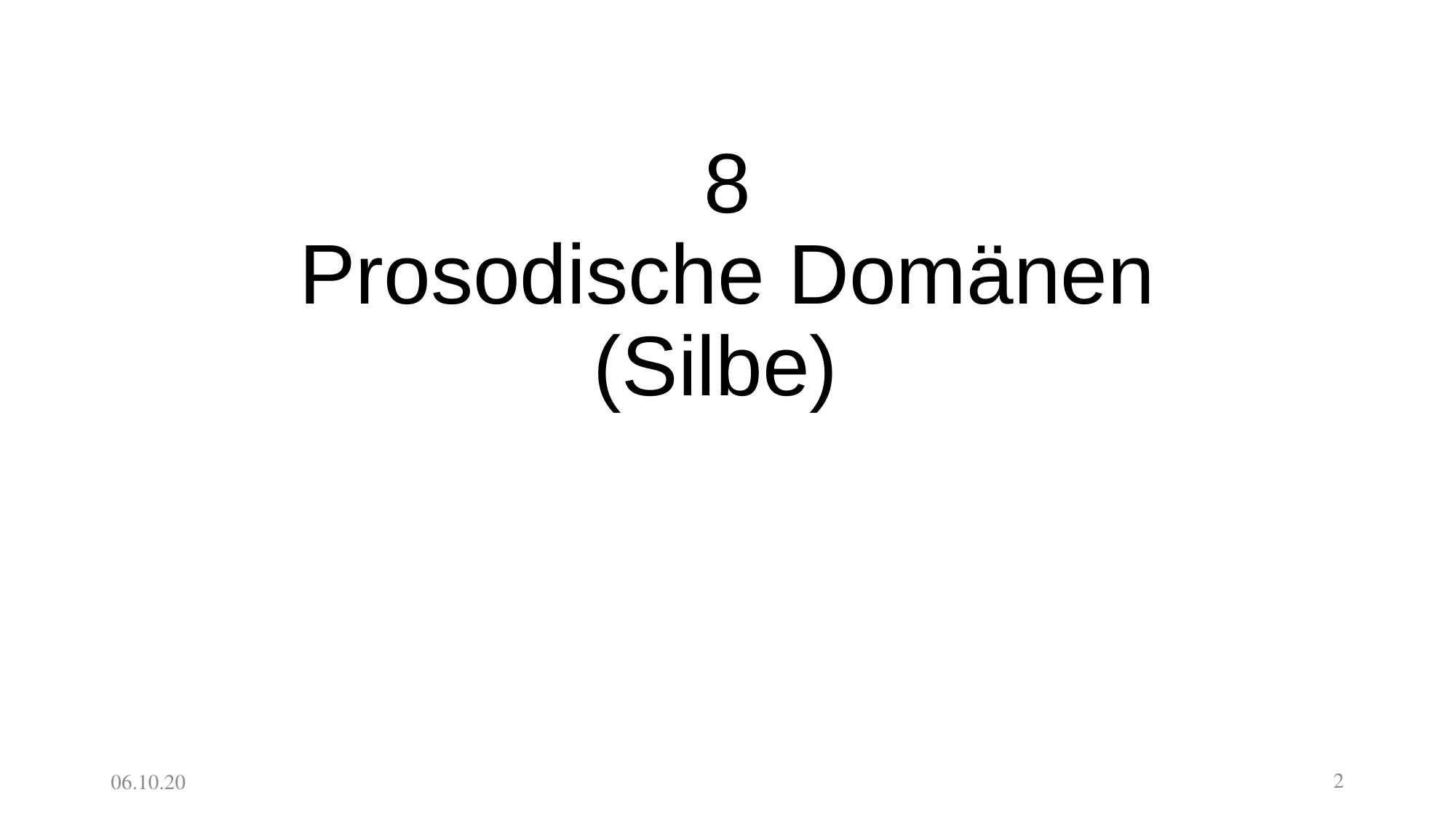

# 8 Prosodische Domänen (Silbe)

06.10.20
2